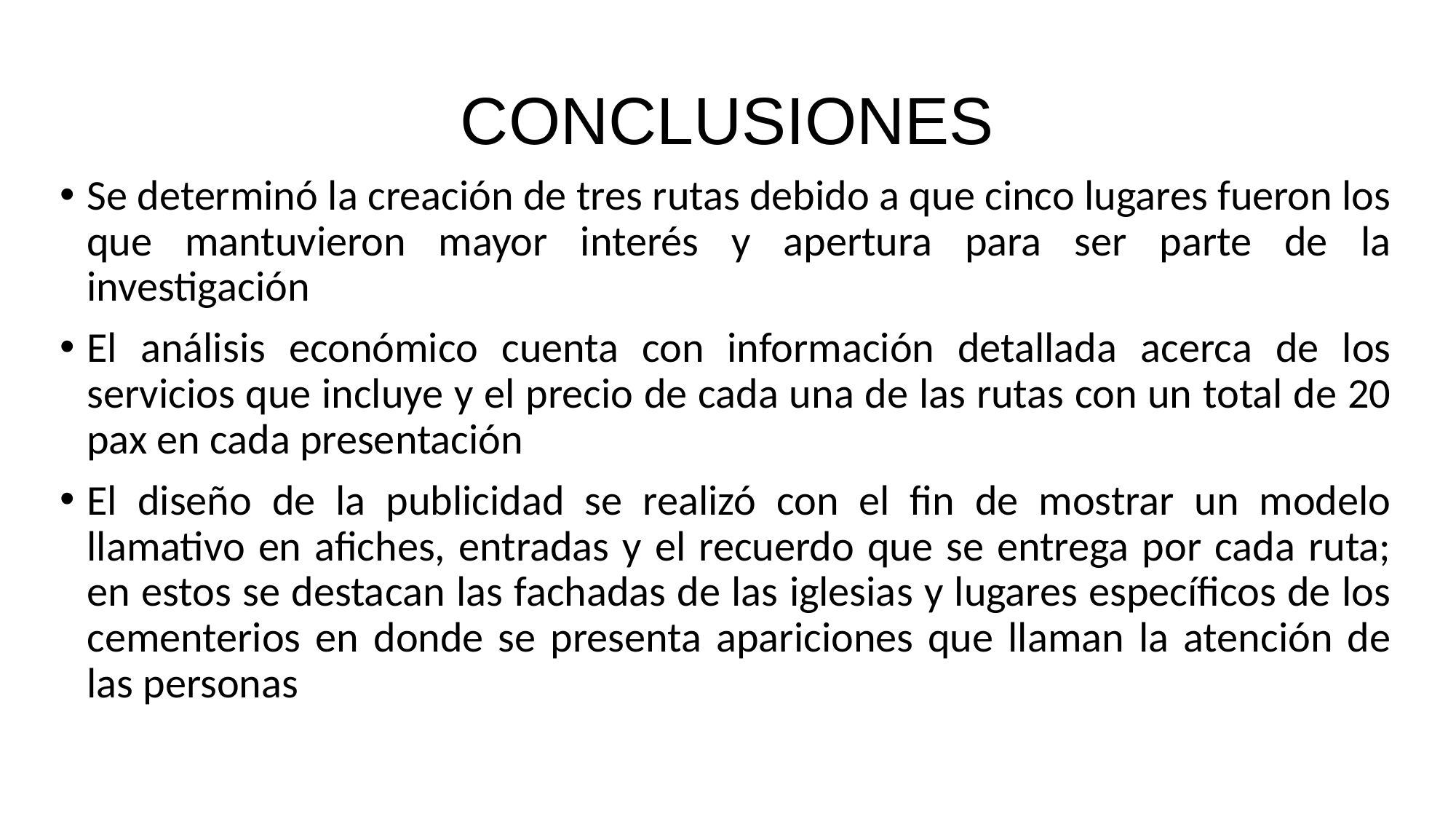

# CONCLUSIONES
Se determinó la creación de tres rutas debido a que cinco lugares fueron los que mantuvieron mayor interés y apertura para ser parte de la investigación
El análisis económico cuenta con información detallada acerca de los servicios que incluye y el precio de cada una de las rutas con un total de 20 pax en cada presentación
El diseño de la publicidad se realizó con el fin de mostrar un modelo llamativo en afiches, entradas y el recuerdo que se entrega por cada ruta; en estos se destacan las fachadas de las iglesias y lugares específicos de los cementerios en donde se presenta apariciones que llaman la atención de las personas